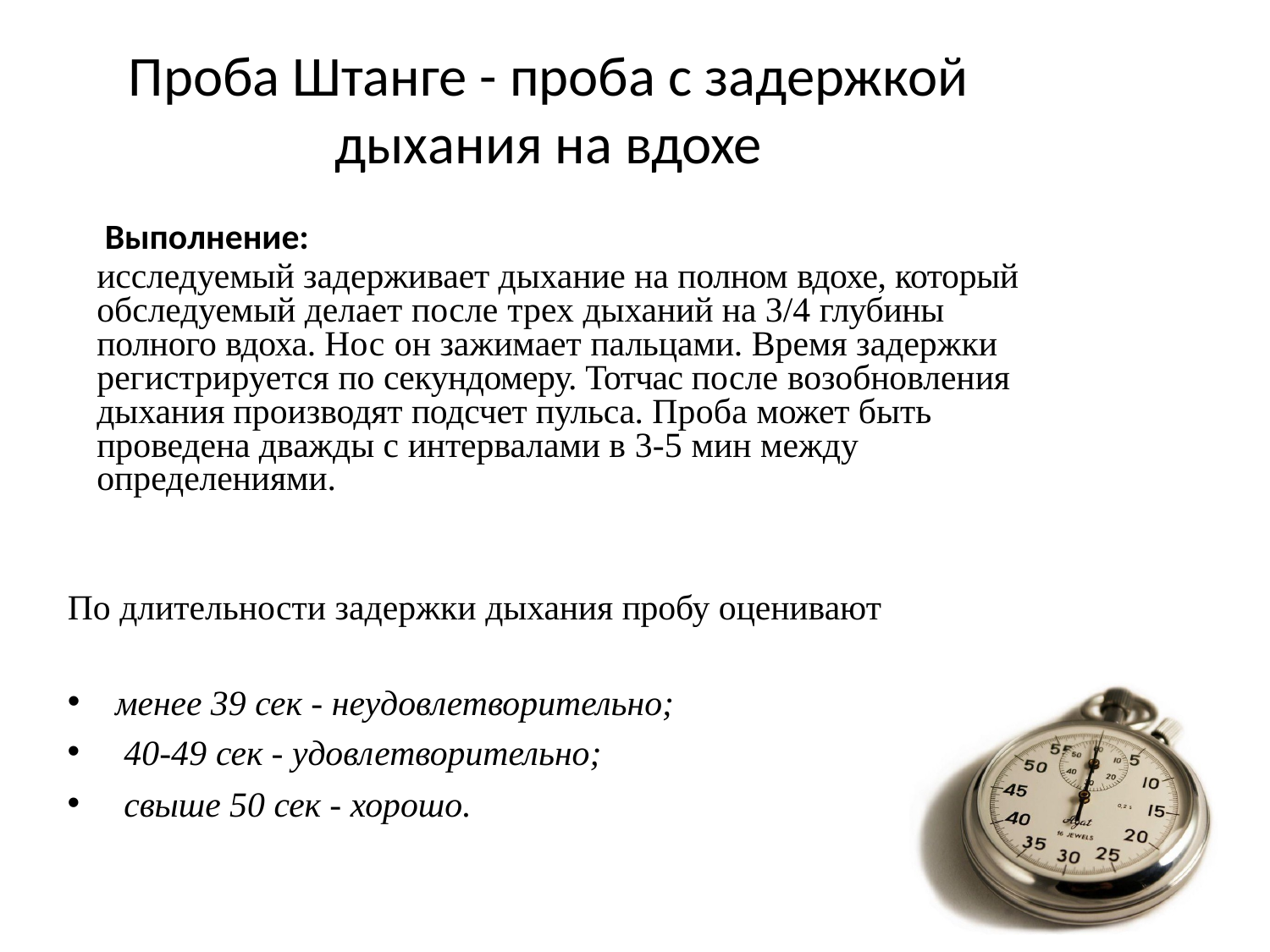

# Проба Штанге - проба с задержкой  дыхания на вдохе
Выполнение:
исследуемый задерживает дыхание на полном вдохе, который  обследуемый делает после трех дыханий на 3/4 глубины  полного вдоха. Нос он зажимает пальцами. Время задержки  регистрируется по секундомеру. Тотчас после возобновления  дыхания производят подсчет пульса. Проба может быть  проведена дважды с интервалами в 3-5 мин между
определениями.

По длительности задержки дыхания пробу оценивают

менее 39 сек - неудовлетворительно;
40-49 сек - удовлетворительно;
свыше 50 сек - хорошо.